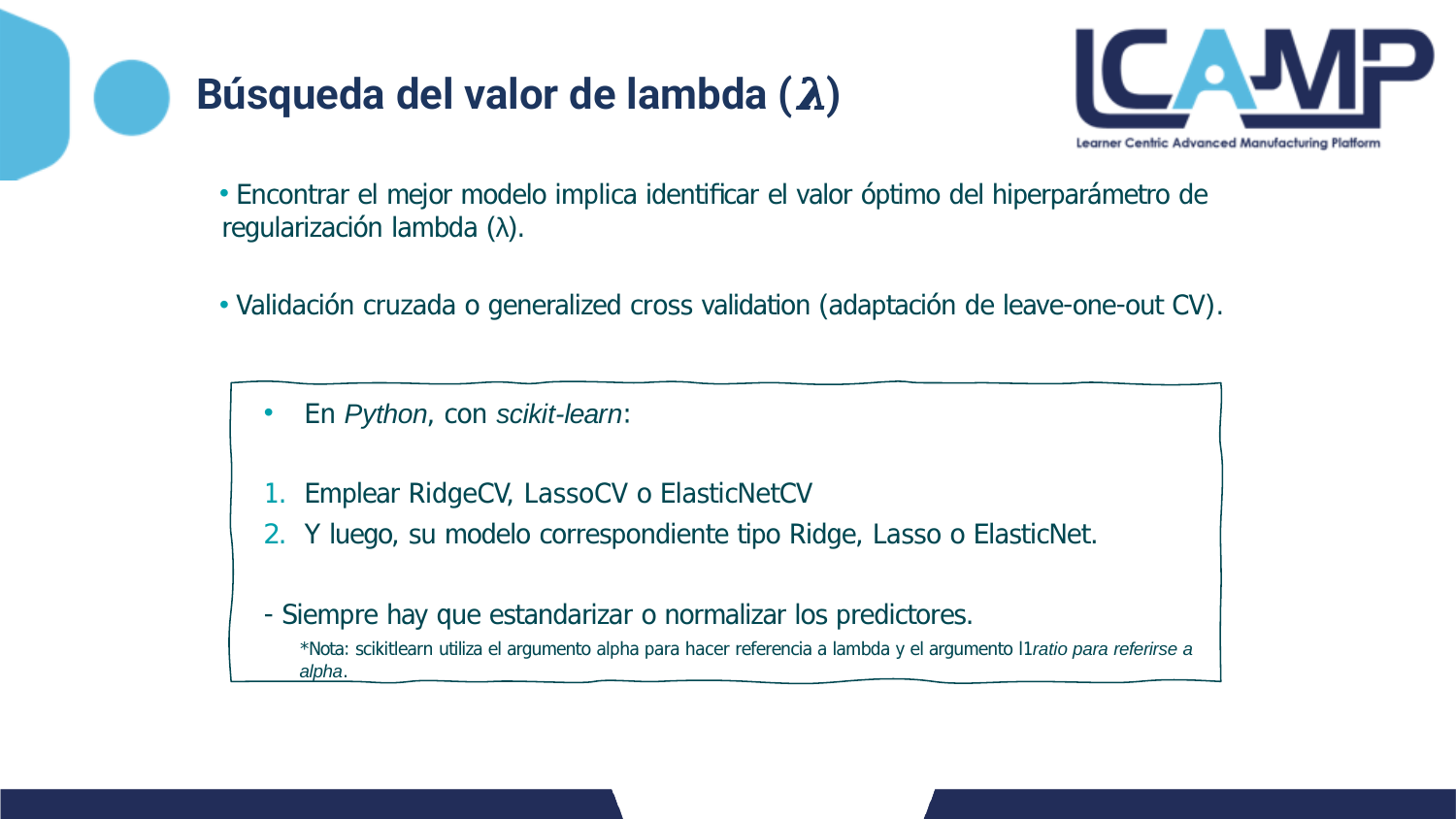

# Búsqueda del valor de lambda (𝝀)
Encontrar el mejor modelo implica identificar el valor óptimo del hiperparámetro de
regularización lambda (λ).

Validación cruzada o generalized cross validation (adaptación de leave-one-out CV).

En Python, con scikit-learn:

Emplear RidgeCV, LassoCV o ElasticNetCV
Y luego, su modelo correspondiente tipo Ridge, Lasso o ElasticNet.

- Siempre hay que estandarizar o normalizar los predictores.
*Nota: scikitlearn utiliza el argumento alpha para hacer referencia a lambda y el argumento l1ratio para referirse a alpha.